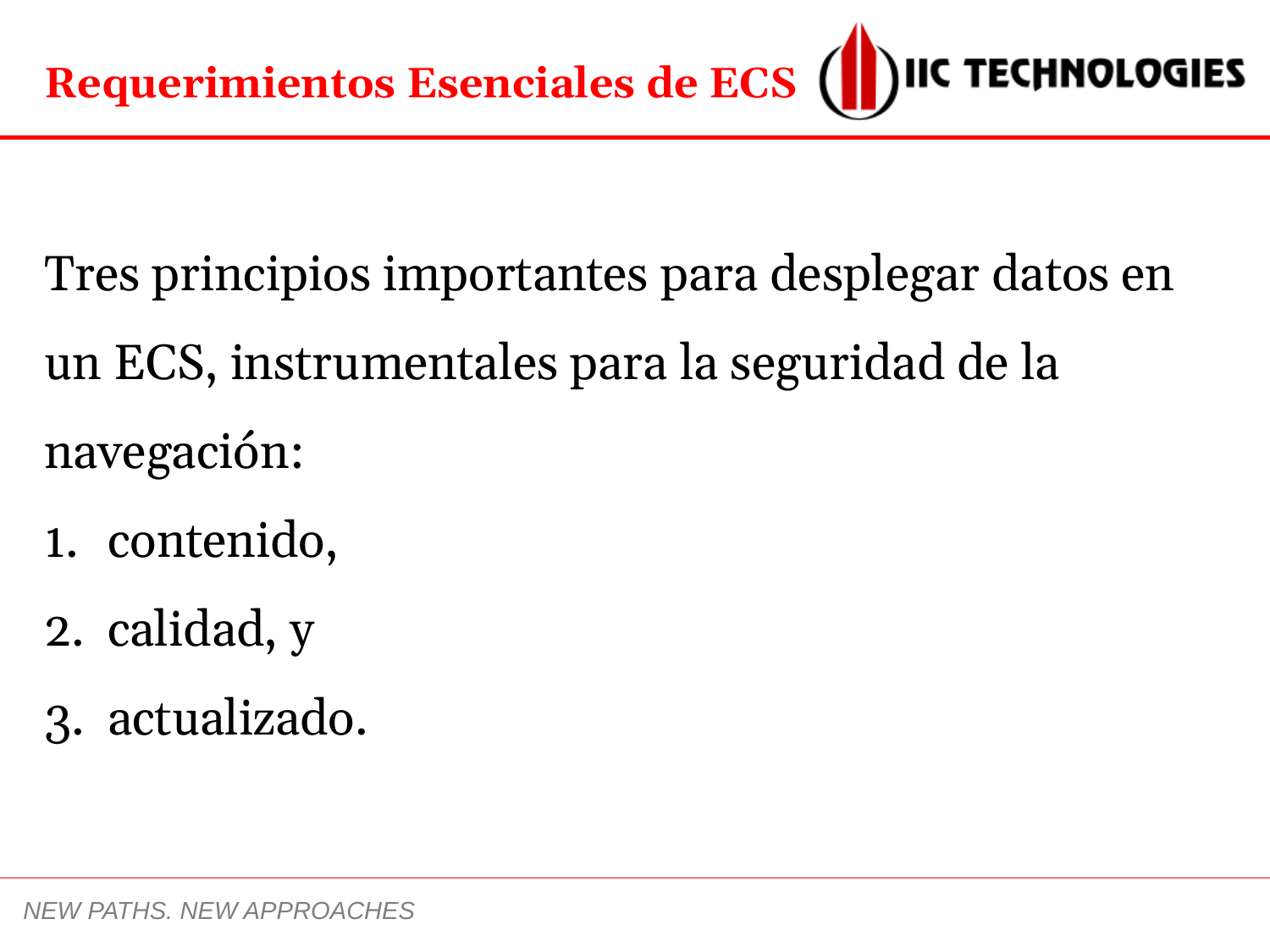

Requerimientos Esenciales de ECS
Tres principios importantes para desplegar datos en un ECS, instrumentales para la seguridad de la navegación:
contenido,
calidad, y
actualizado.